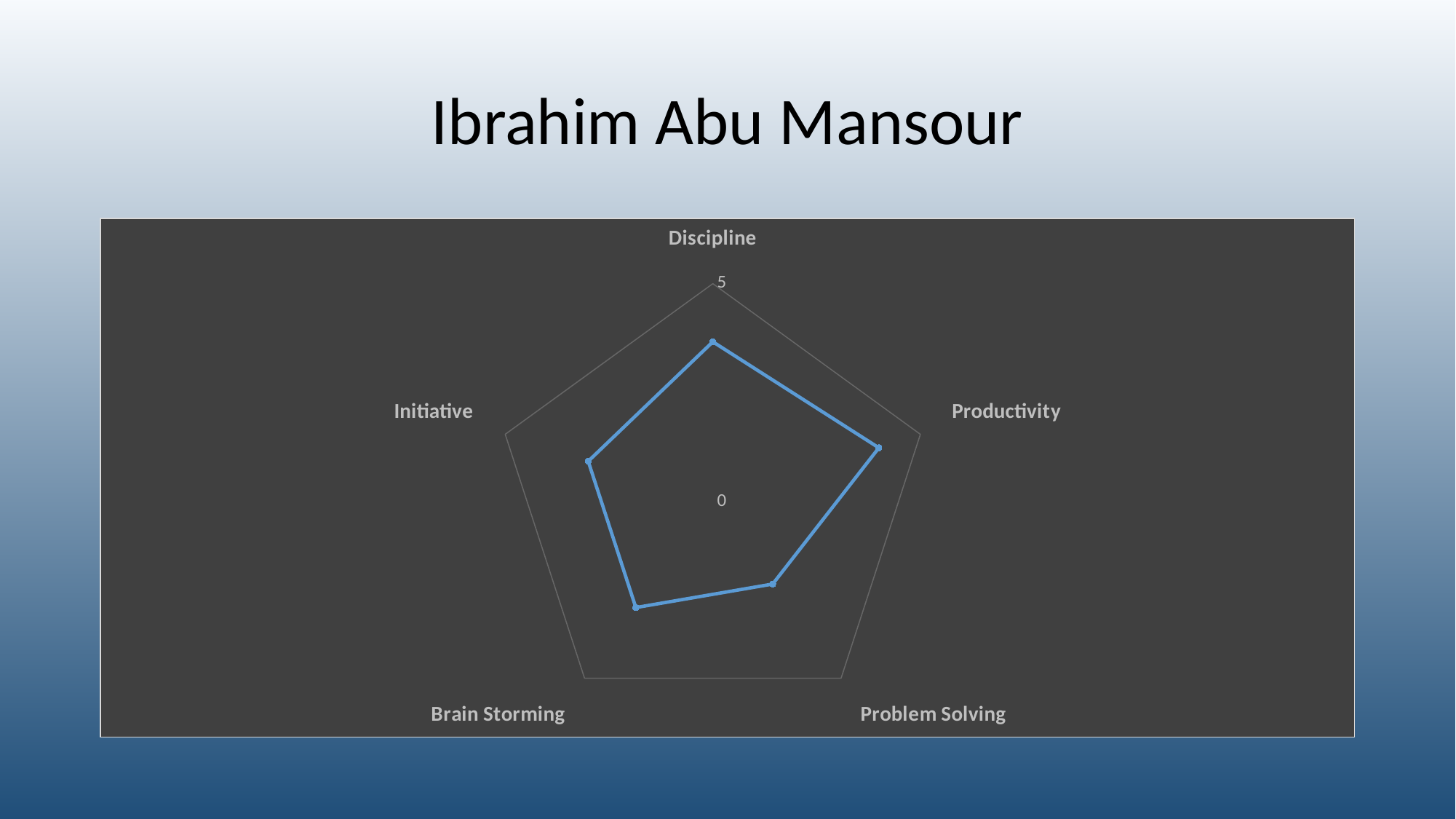

# Ibrahim Abu Mansour

### Chart

| Category |  |
|---|---|
| Discipline | 3.6666666666666665 |
| Productivity | 4.0 |
| Problem Solving | 2.3333333333333335 |
| Brain Storming | 3.0 |
| Initiative | 3.0 |